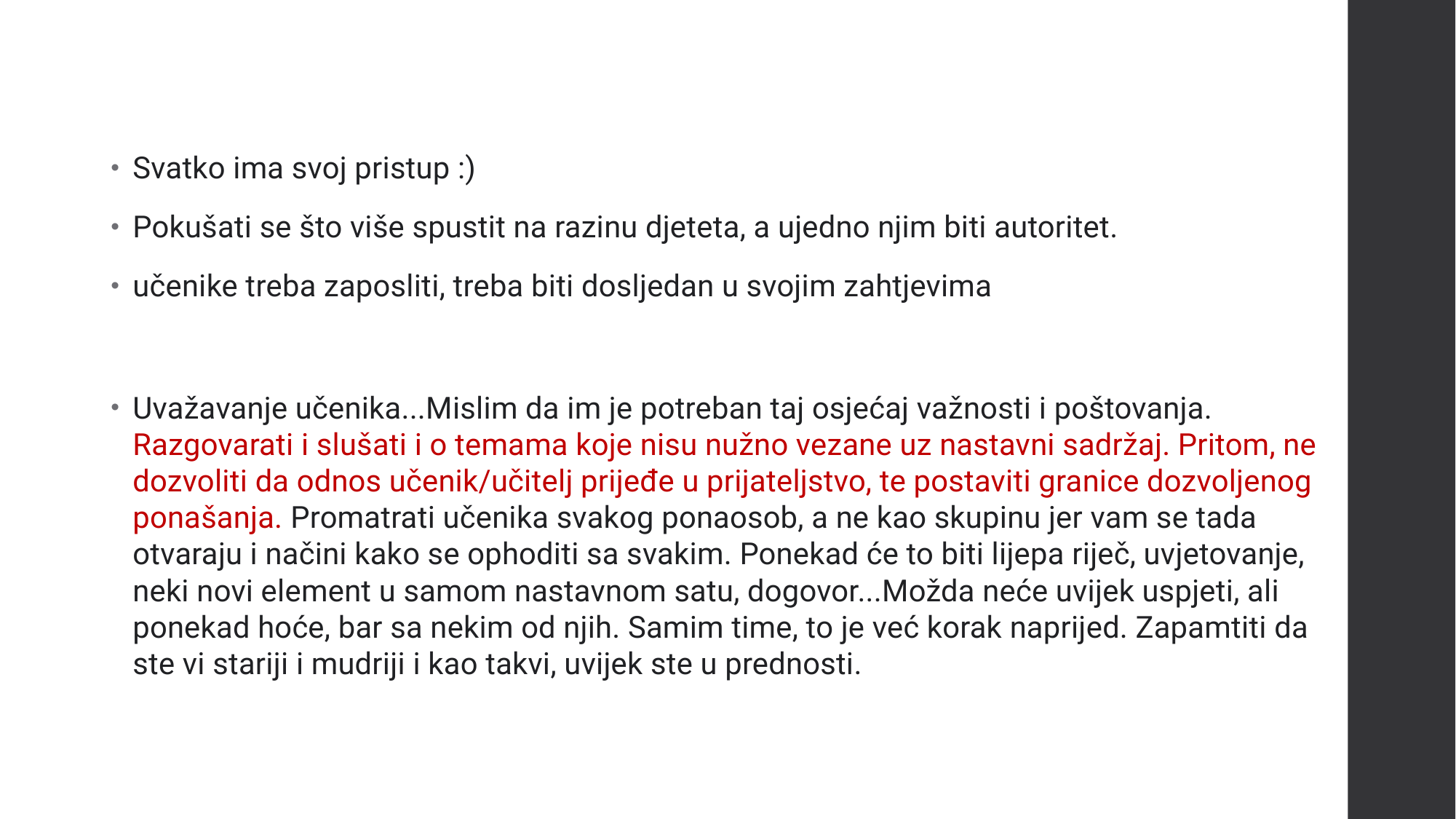

Svatko ima svoj pristup :)
Pokušati se što više spustit na razinu djeteta, a ujedno njim biti autoritet.
učenike treba zaposliti, treba biti dosljedan u svojim zahtjevima

Uvažavanje učenika...Mislim da im je potreban taj osjećaj važnosti i poštovanja. Razgovarati i slušati i o temama koje nisu nužno vezane uz nastavni sadržaj. Pritom, ne dozvoliti da odnos učenik/učitelj prijeđe u prijateljstvo, te postaviti granice dozvoljenog ponašanja. Promatrati učenika svakog ponaosob, a ne kao skupinu jer vam se tada otvaraju i načini kako se ophoditi sa svakim. Ponekad će to biti lijepa riječ, uvjetovanje, neki novi element u samom nastavnom satu, dogovor...Možda neće uvijek uspjeti, ali ponekad hoće, bar sa nekim od njih. Samim time, to je već korak naprijed. Zapamtiti da ste vi stariji i mudriji i kao takvi, uvijek ste u prednosti.